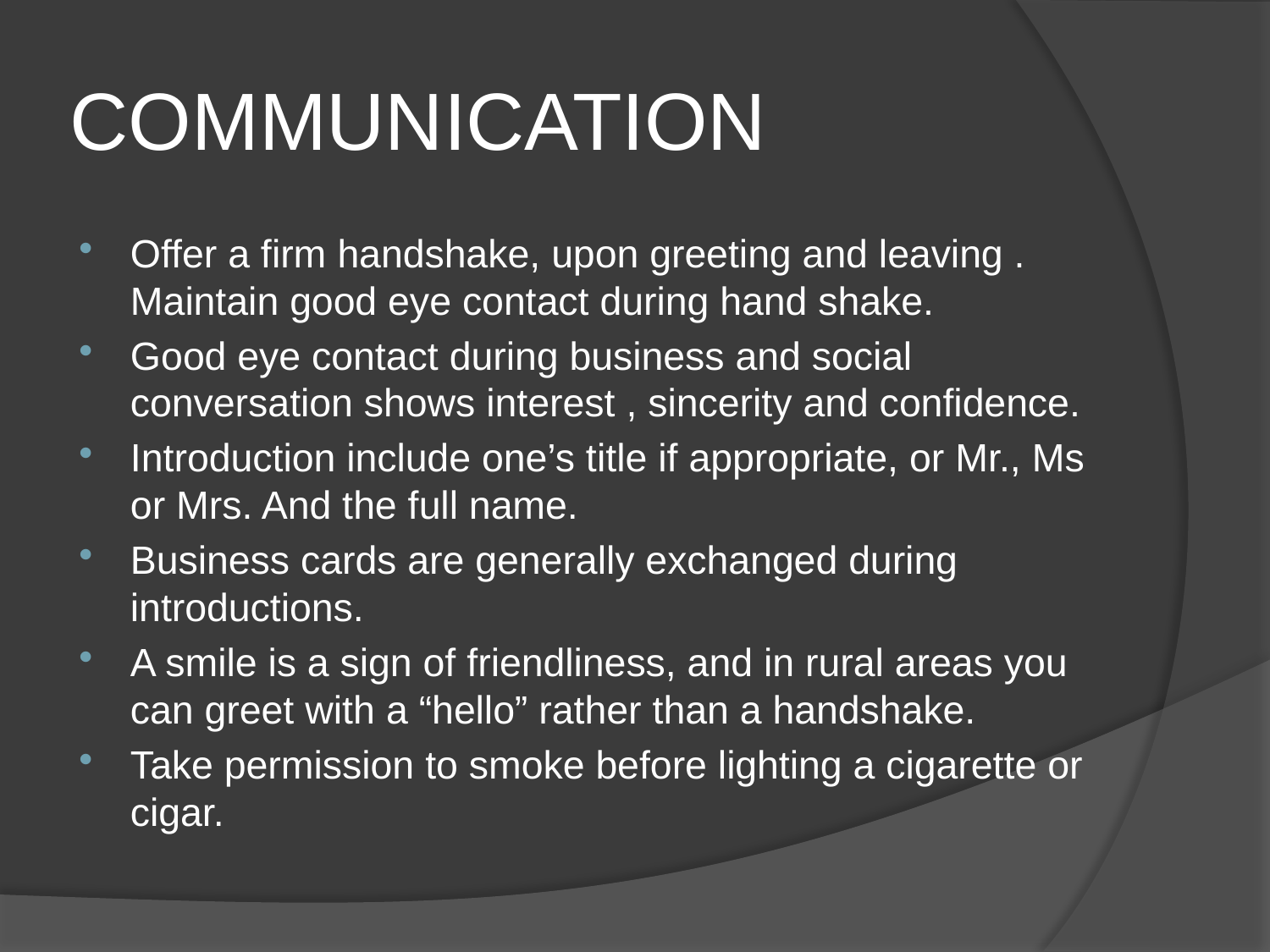

# COMMUNICATION
Offer a firm handshake, upon greeting and leaving . Maintain good eye contact during hand shake.
Good eye contact during business and social conversation shows interest , sincerity and confidence.
Introduction include one’s title if appropriate, or Mr., Ms or Mrs. And the full name.
Business cards are generally exchanged during introductions.
A smile is a sign of friendliness, and in rural areas you can greet with a “hello” rather than a handshake.
Take permission to smoke before lighting a cigarette or cigar.